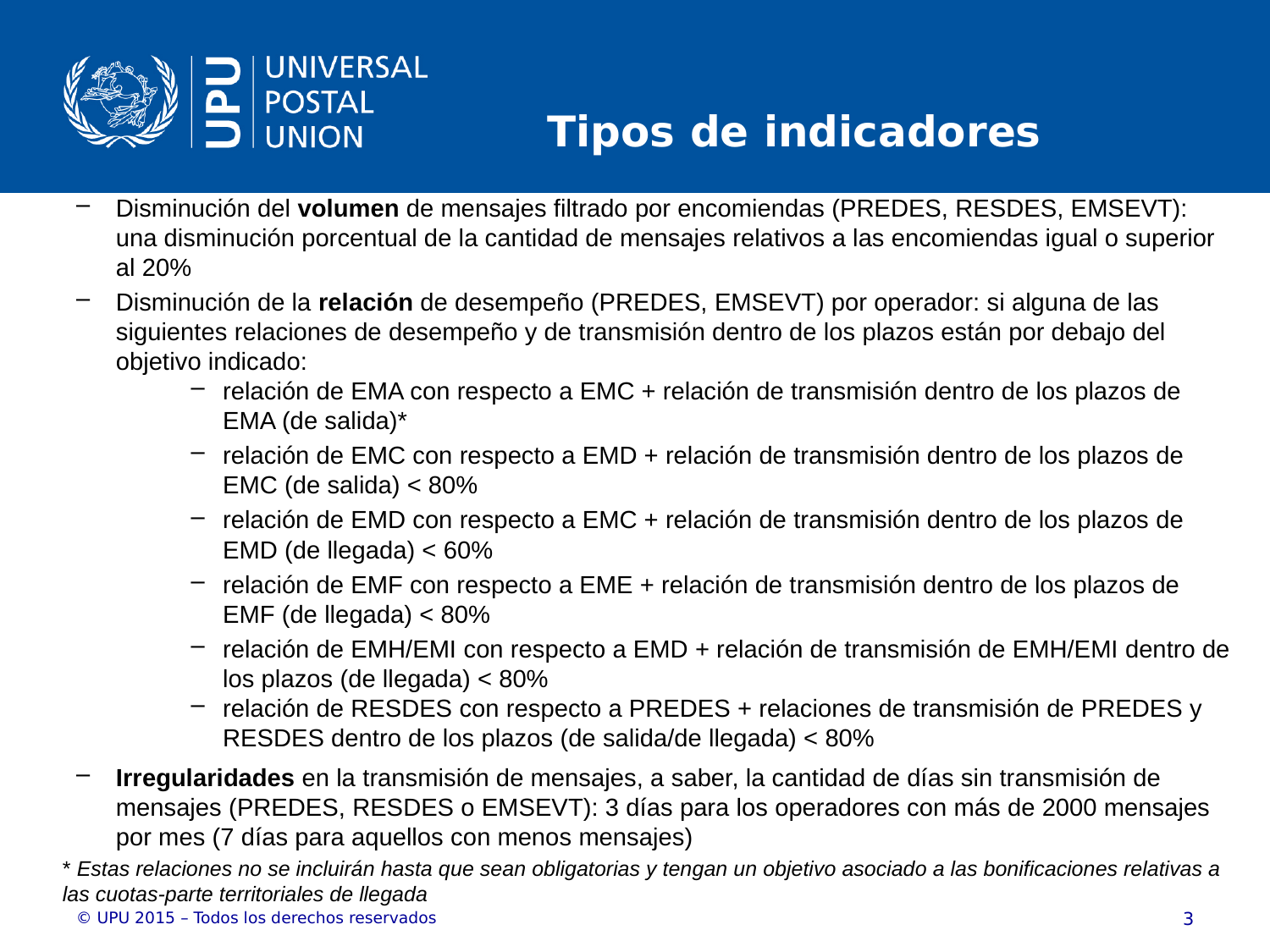

Tipos de indicadores
Disminución del volumen de mensajes filtrado por encomiendas (PREDES, RESDES, EMSEVT): una disminución porcentual de la cantidad de mensajes relativos a las encomiendas igual o superior al 20%
Disminución de la relación de desempeño (PREDES, EMSEVT) por operador: si alguna de las siguientes relaciones de desempeño y de transmisión dentro de los plazos están por debajo del objetivo indicado:
relación de EMA con respecto a EMC + relación de transmisión dentro de los plazos de EMA (de salida)*
relación de EMC con respecto a EMD + relación de transmisión dentro de los plazos de EMC (de salida) < 80%
relación de EMD con respecto a EMC + relación de transmisión dentro de los plazos de EMD (de llegada) < 60%
relación de EMF con respecto a EME + relación de transmisión dentro de los plazos de EMF (de llegada) < 80%
relación de EMH/EMI con respecto a EMD + relación de transmisión de EMH/EMI dentro de los plazos (de llegada) < 80%
relación de RESDES con respecto a PREDES + relaciones de transmisión de PREDES y RESDES dentro de los plazos (de salida/de llegada) < 80%
Irregularidades en la transmisión de mensajes, a saber, la cantidad de días sin transmisión de mensajes (PREDES, RESDES o EMSEVT): 3 días para los operadores con más de 2000 mensajes por mes (7 días para aquellos con menos mensajes)
* Estas relaciones no se incluirán hasta que sean obligatorias y tengan un objetivo asociado a las bonificaciones relativas a las cuotas-parte territoriales de llegada